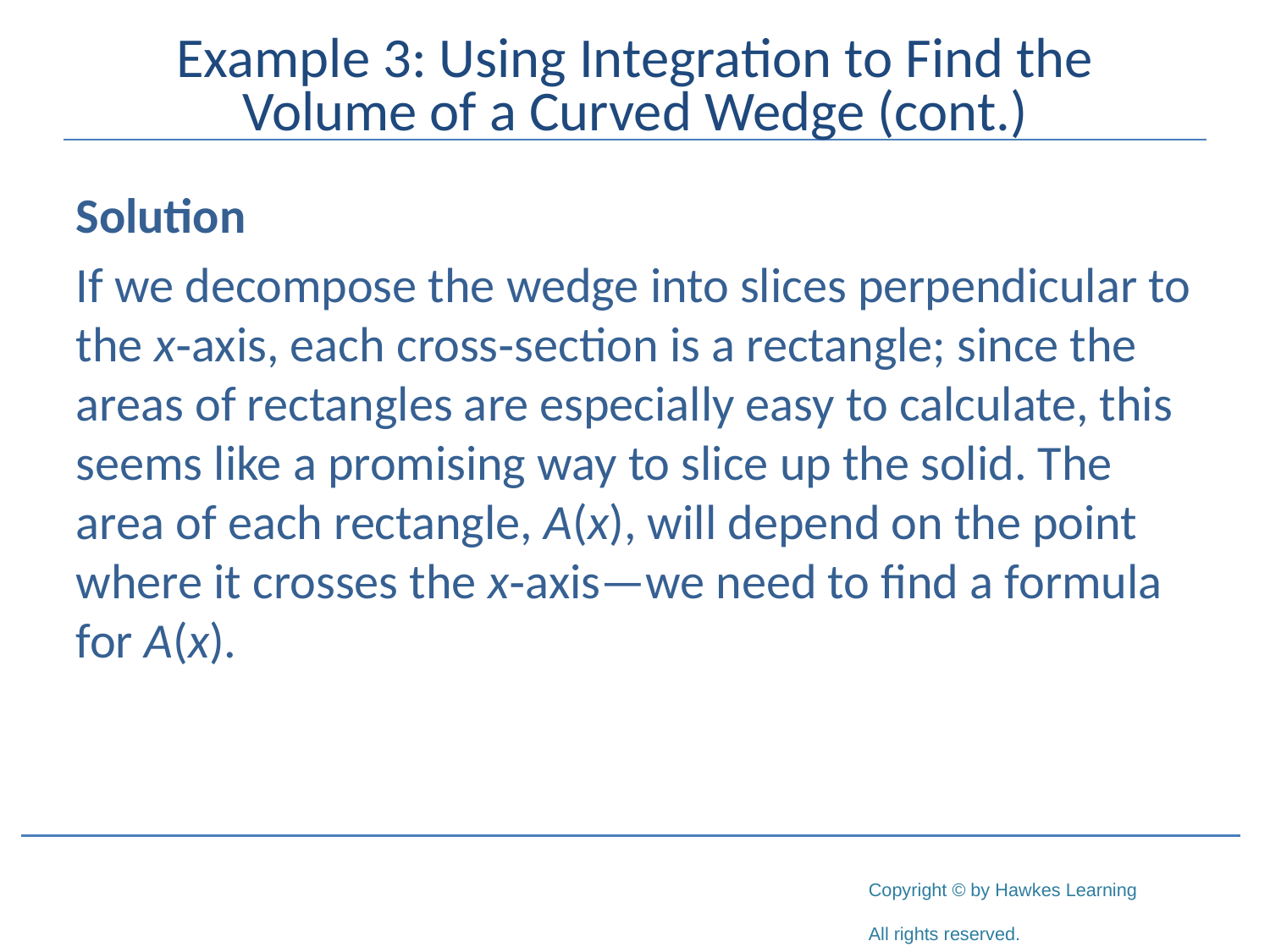

# Example 3: Using Integration to Find the Volume of a Curved Wedge (cont.)
Solution
If we decompose the wedge into slices perpendicular to the x‑axis, each cross‑section is a rectangle; since the areas of rectangles are especially easy to calculate, this seems like a promising way to slice up the solid. The area of each rectangle, A(x), will depend on the point where it crosses the x‑axis—we need to find a formula for A(x).